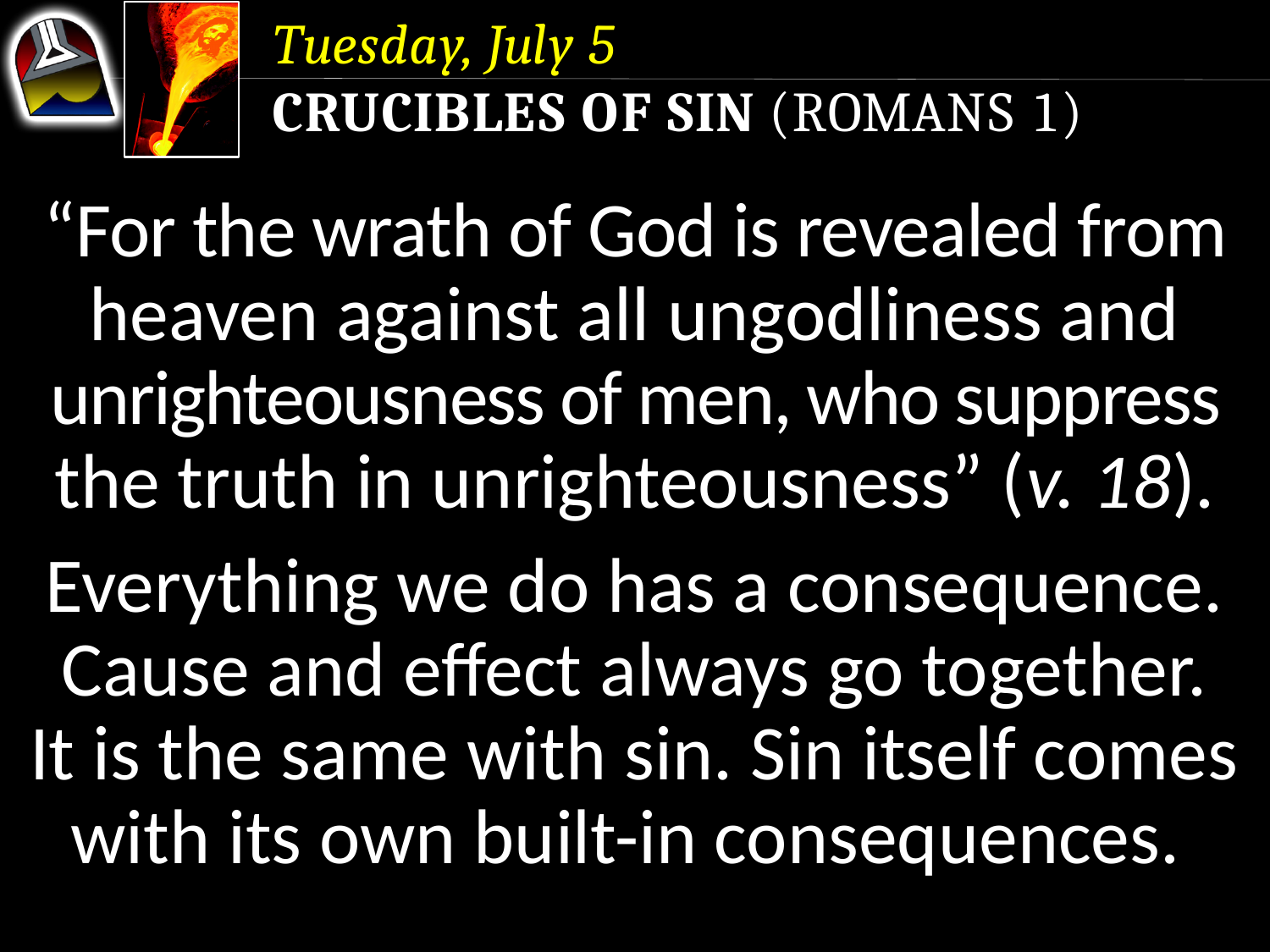

Tuesday, July 5
Crucibles of Sin (Romans 1)
“For the wrath of God is revealed from heaven against all ungodliness and unrighteousness of men, who suppress the truth in unrighteousness” (v. 18).
Everything we do has a consequence. Cause and effect always go together.
It is the same with sin. Sin itself comes with its own built-in consequences.